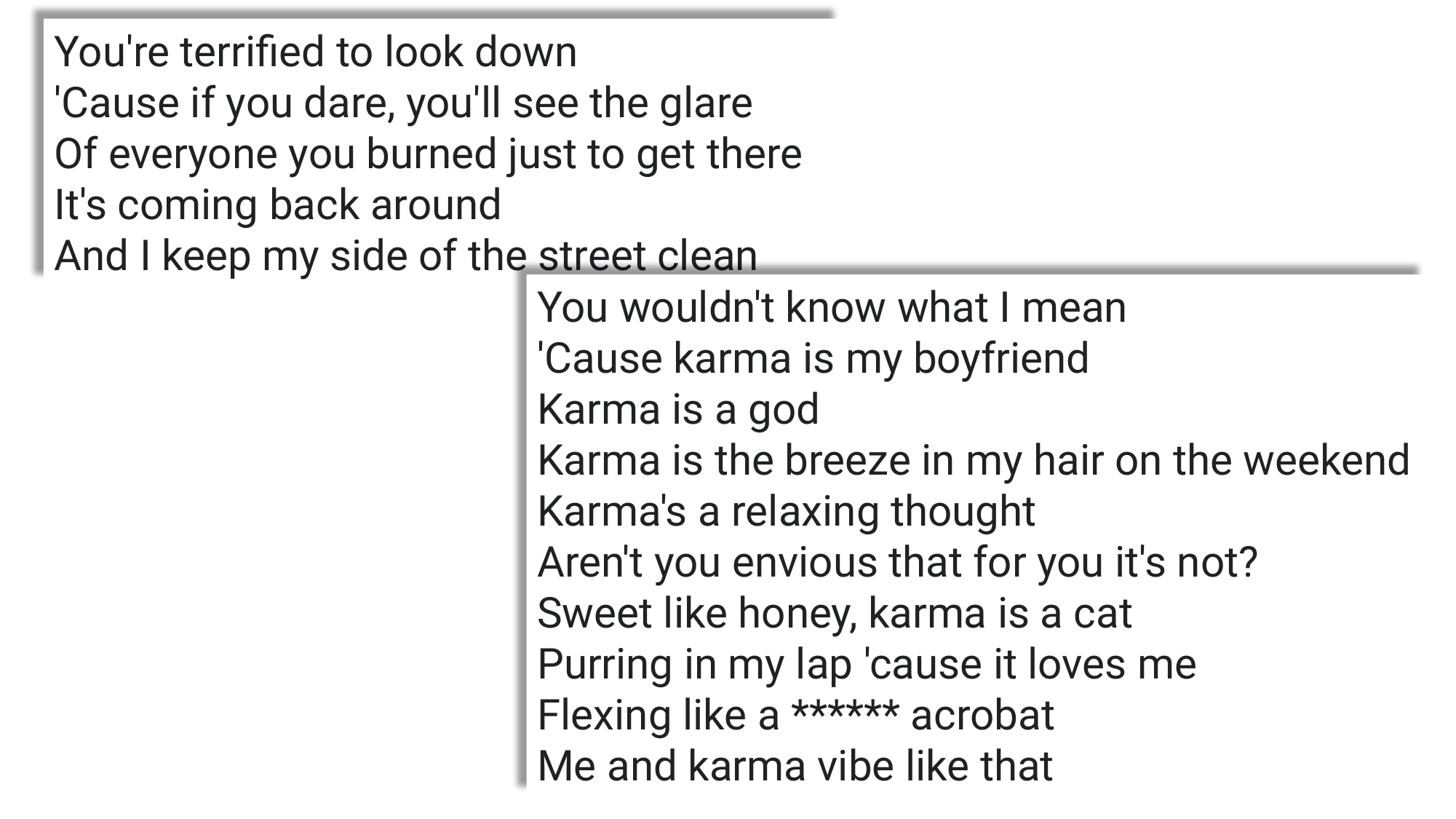

You're terrified to look down
'Cause if you dare, you'll see the glare
Of everyone you burned just to get there
It's coming back around
And I keep my side of the street clean
You wouldn't know what I mean
'Cause karma is my boyfriend
Karma is a god
Karma is the breeze in my hair on the weekend
Karma's a relaxing thought
Aren't you envious that for you it's not?
Sweet like honey, karma is a cat
Purring in my lap 'cause it loves me
Flexing like a ****** acrobat
Me and karma vibe like that